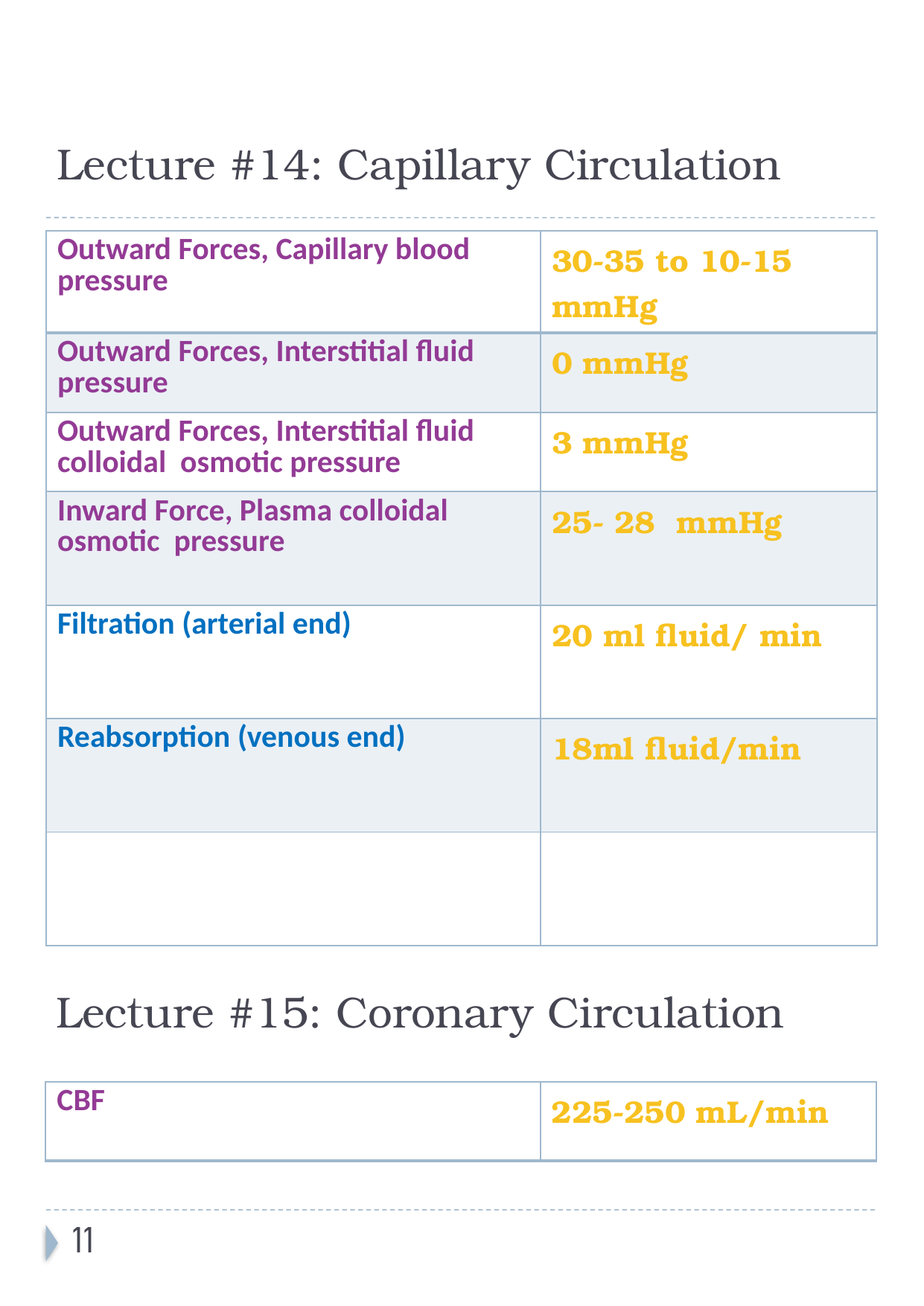

Lecture #14: Capillary Circulation
| Outward Forces, Capillary blood pressure | 30-35 to 10-15 mmHg |
| --- | --- |
| Outward Forces, Interstitial fluid pressure | 0 mmHg |
| Outward Forces, Interstitial fluid colloidal osmotic pressure | 3 mmHg |
| Inward Force, Plasma colloidal osmotic pressure | 25- 28 mmHg |
| Filtration (arterial end) | 20 ml fluid/ min |
| Reabsorption (venous end) | 18ml fluid/min |
|  |  |
Lecture #15: Coronary Circulation
| CBF | 225-250 mL/min |
| --- | --- |
11